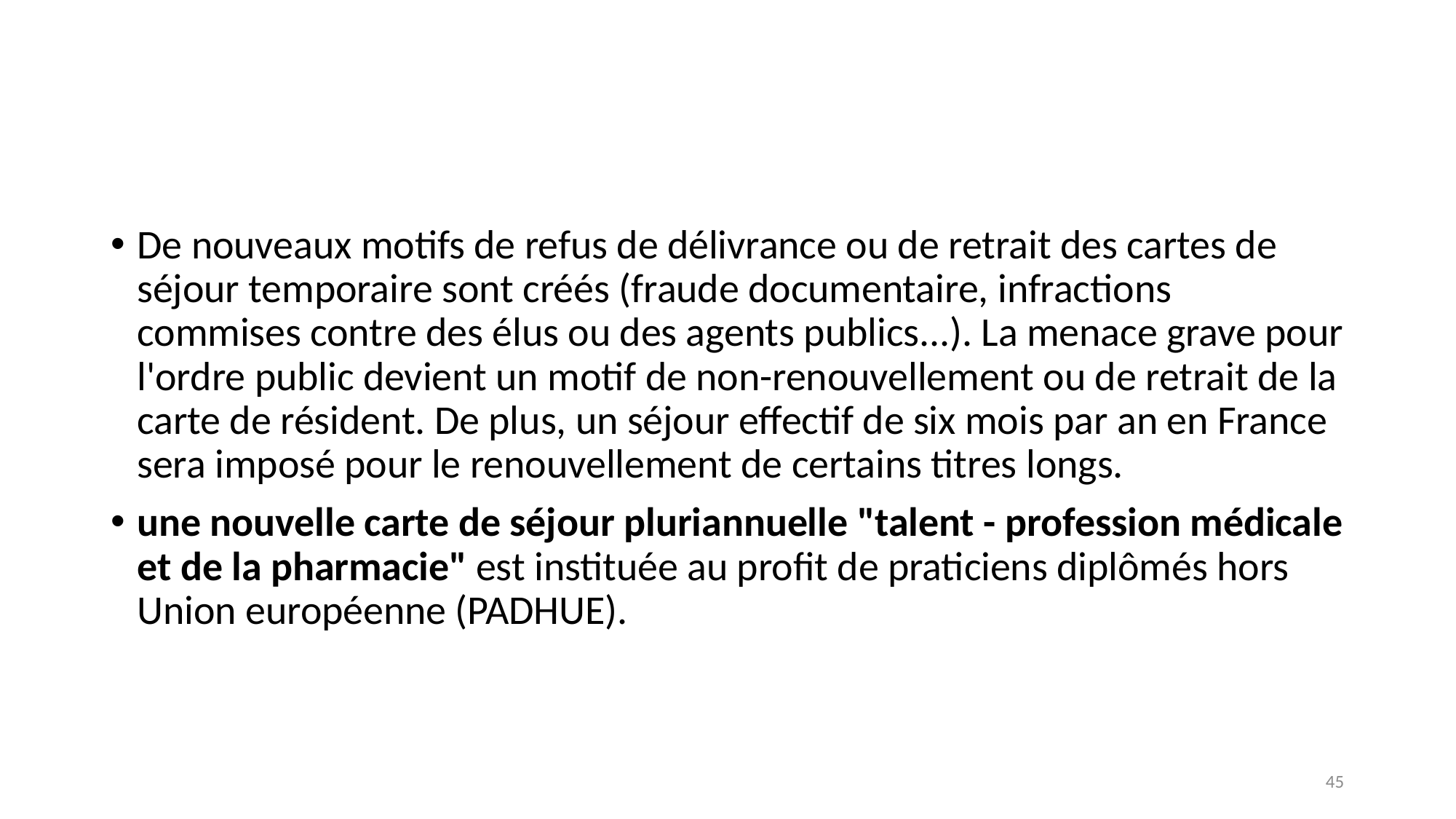

#
De nouveaux motifs de refus de délivrance ou de retrait des cartes de séjour temporaire sont créés (fraude documentaire, infractions commises contre des élus ou des agents publics...). La menace grave pour l'ordre public devient un motif de non-renouvellement ou de retrait de la carte de résident. De plus, un séjour effectif de six mois par an en France sera imposé pour le renouvellement de certains titres longs.
une nouvelle carte de séjour pluriannuelle "talent - profession médicale et de la pharmacie" est instituée au profit de praticiens diplômés hors Union européenne (PADHUE).
45